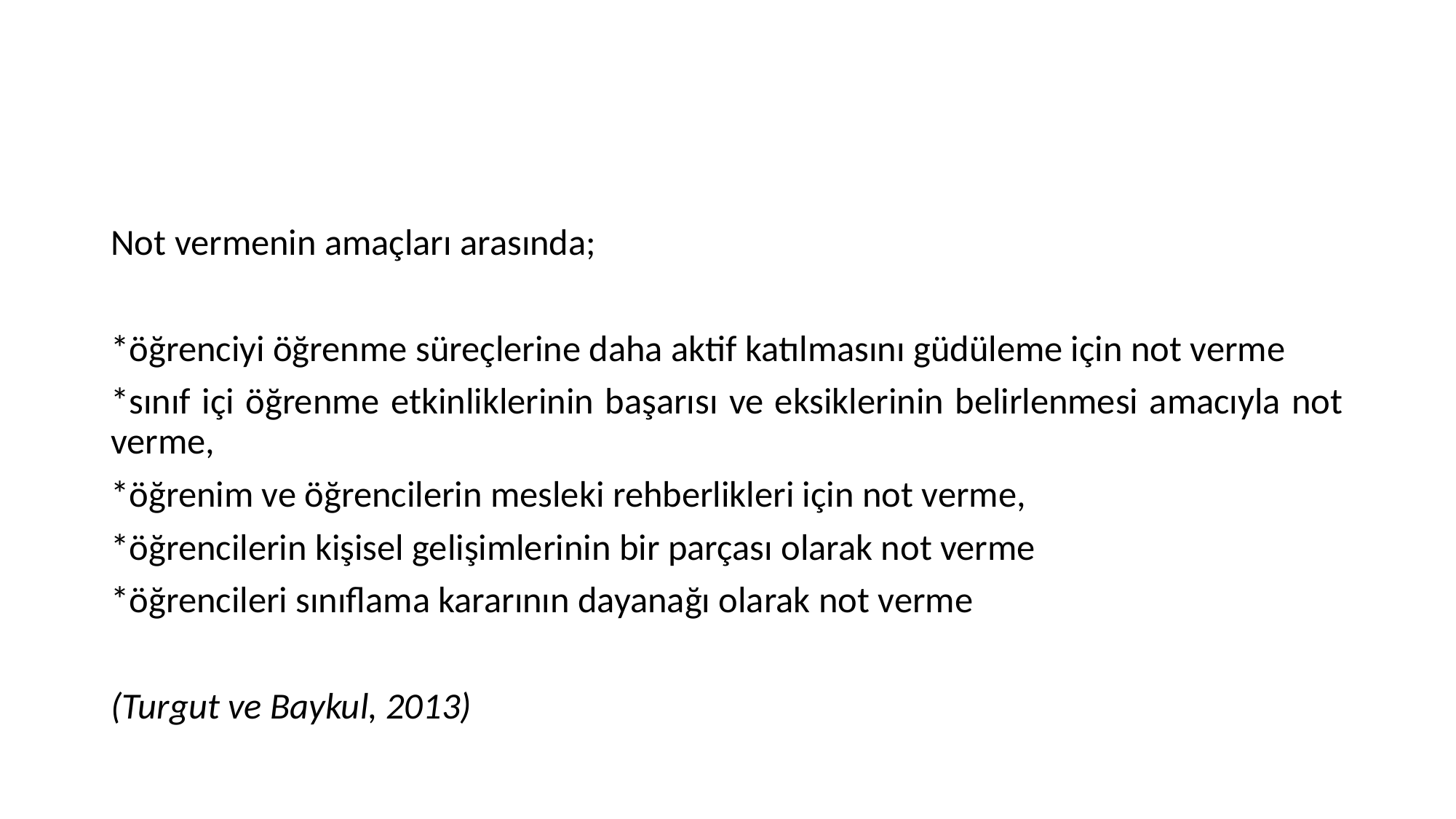

#
Not vermenin amaçları arasında;

*öğrenciyi öğrenme süreçlerine daha aktif katılmasını güdüleme için not verme
*sınıf içi öğrenme etkinliklerinin başarısı ve eksiklerinin belirlenmesi amacıyla not verme,
*öğrenim ve öğrencilerin mesleki rehberlikleri için not verme,
*öğrencilerin kişisel gelişimlerinin bir parçası olarak not verme
*öğrencileri sınıflama kararının dayanağı olarak not verme

(Turgut ve Baykul, 2013)